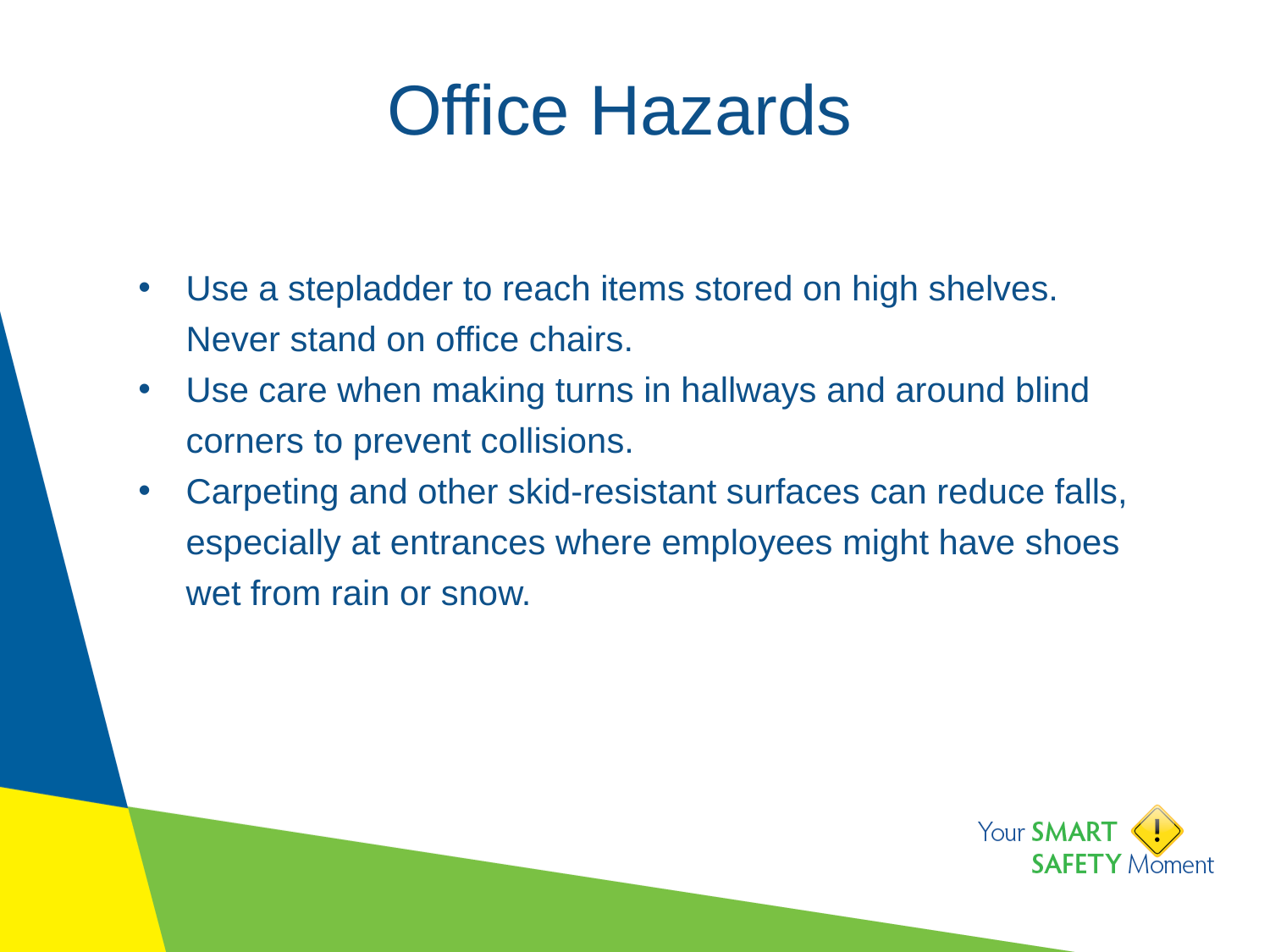

# Office Hazards

Use a stepladder to reach items stored on high shelves. Never stand on office chairs.
Use care when making turns in hallways and around blind corners to prevent collisions.
Carpeting and other skid-resistant surfaces can reduce falls, especially at entrances where employees might have shoes wet from rain or snow.